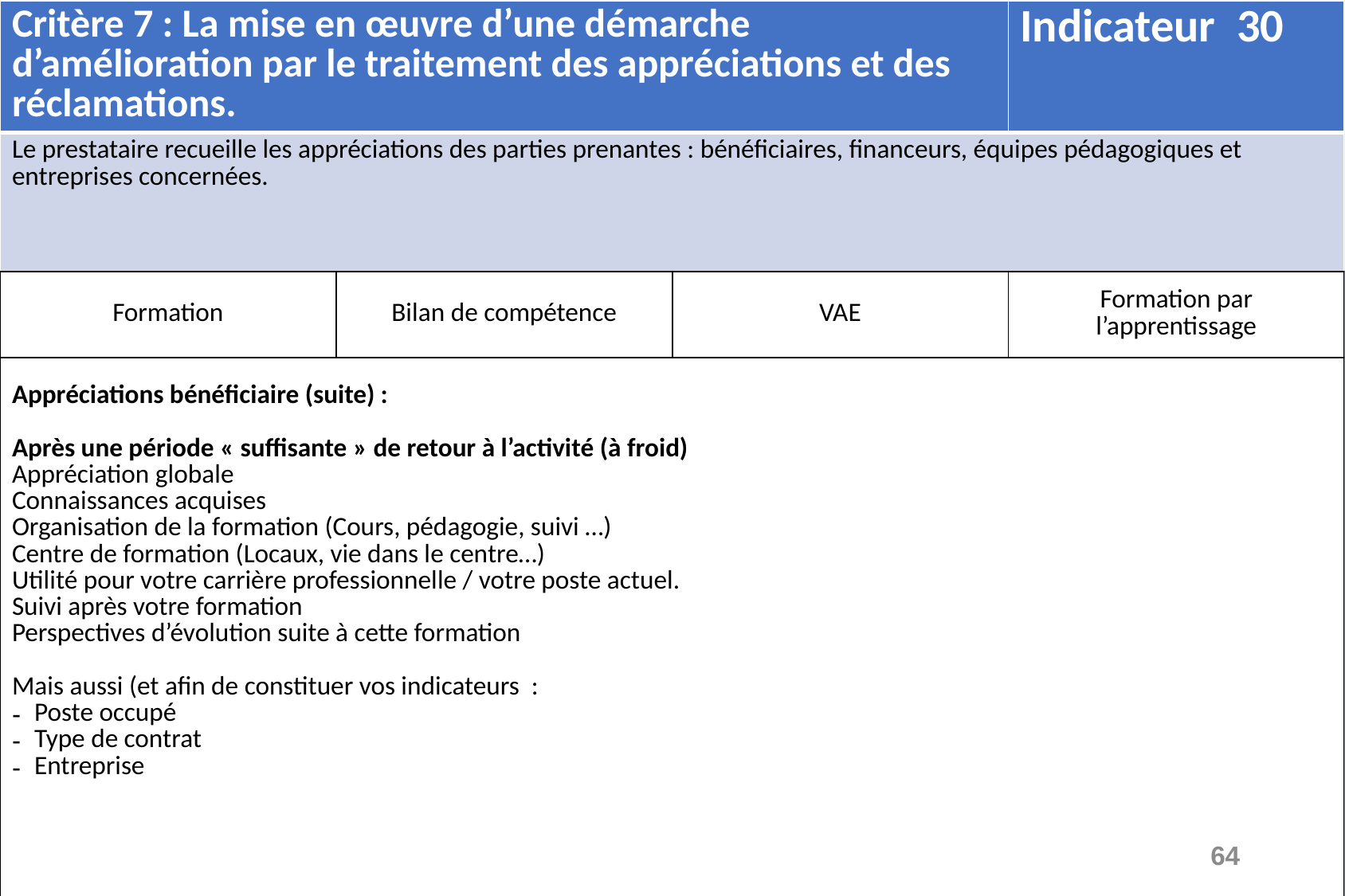

| Critère 7 : La mise en œuvre d’une démarche d’amélioration par le traitement des appréciations et des réclamations. |  |  | Indicateur 30 |
| --- | --- | --- | --- |
| Le prestataire recueille les appréciations des parties prenantes : bénéficiaires, financeurs, équipes pédagogiques et entreprises concernées. |  |  |  |
| Formation | Bilan de compétence | VAE | Formation par l’apprentissage |
| Appréciations bénéficiaire (suite) : Après une période « suffisante » de retour à l’activité (à froid) Appréciation globale Connaissances acquises Organisation de la formation (Cours, pédagogie, suivi …) Centre de formation (Locaux, vie dans le centre…) Utilité pour votre carrière professionnelle / votre poste actuel. Suivi après votre formation Perspectives d’évolution suite à cette formation Mais aussi (et afin de constituer vos indicateurs : Poste occupé Type de contrat Entreprise |  |  |  |

64